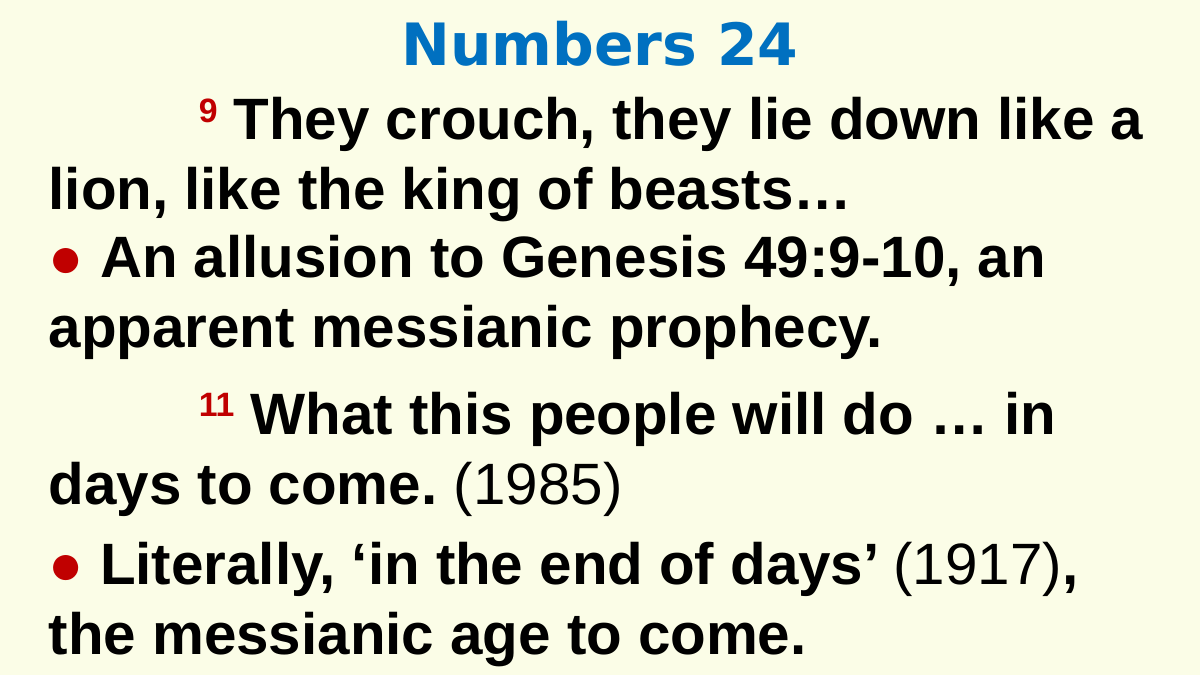

Numbers 24
	9 They crouch, they lie down like a lion, like the king of beasts…
● An allusion to Genesis 49:9-10, an apparent messianic prophecy.
	11 What this people will do … in days to come. (1985)
● Literally, ‘in the end of days’ (1917), the messianic age to come.